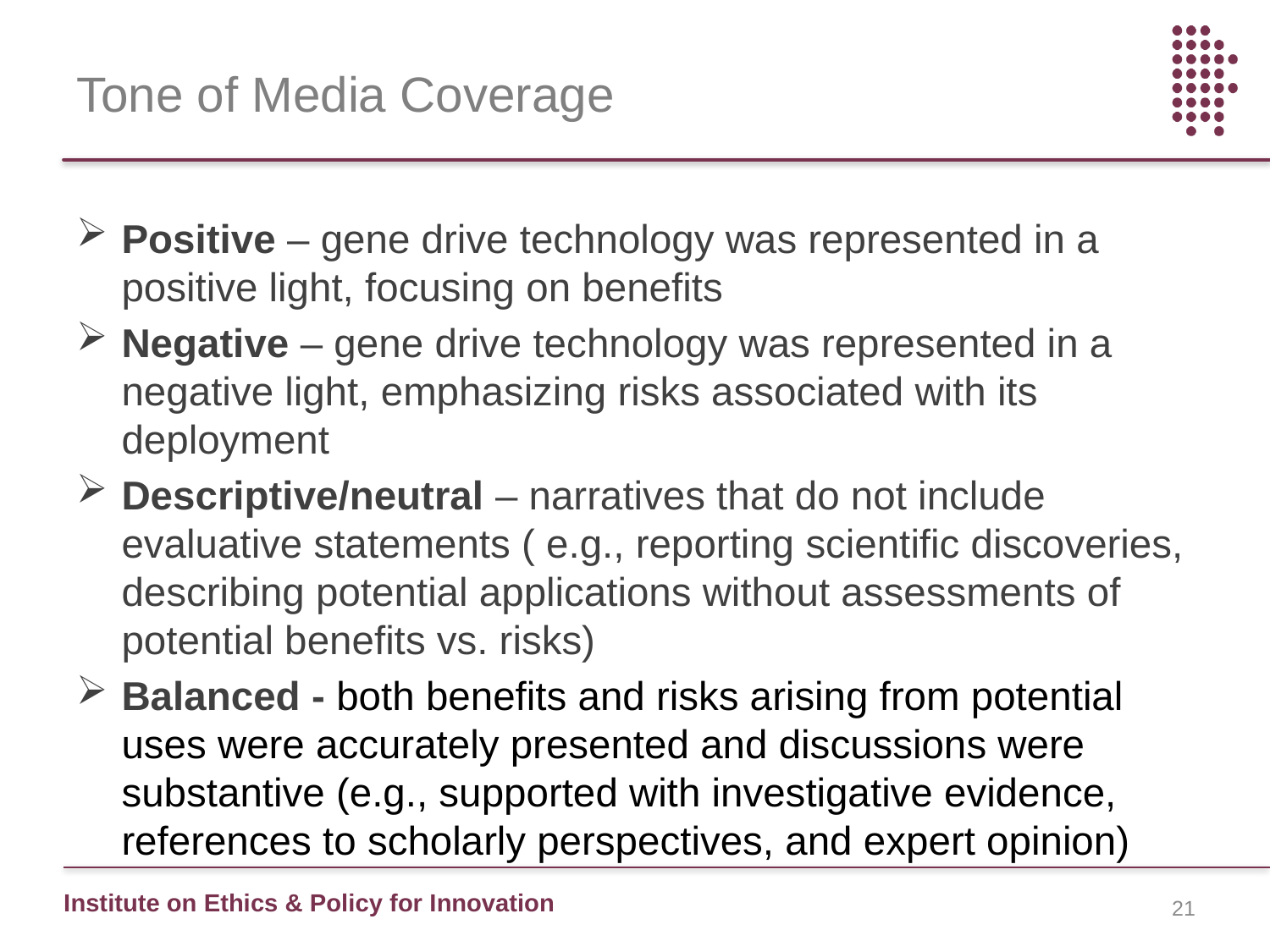

# Tone of Media Coverage
Positive – gene drive technology was represented in a positive light, focusing on benefits
Negative – gene drive technology was represented in a negative light, emphasizing risks associated with its deployment
Descriptive/neutral – narratives that do not include evaluative statements ( e.g., reporting scientific discoveries, describing potential applications without assessments of potential benefits vs. risks)
Balanced - both benefits and risks arising from potential uses were accurately presented and discussions were substantive (e.g., supported with investigative evidence, references to scholarly perspectives, and expert opinion)
21